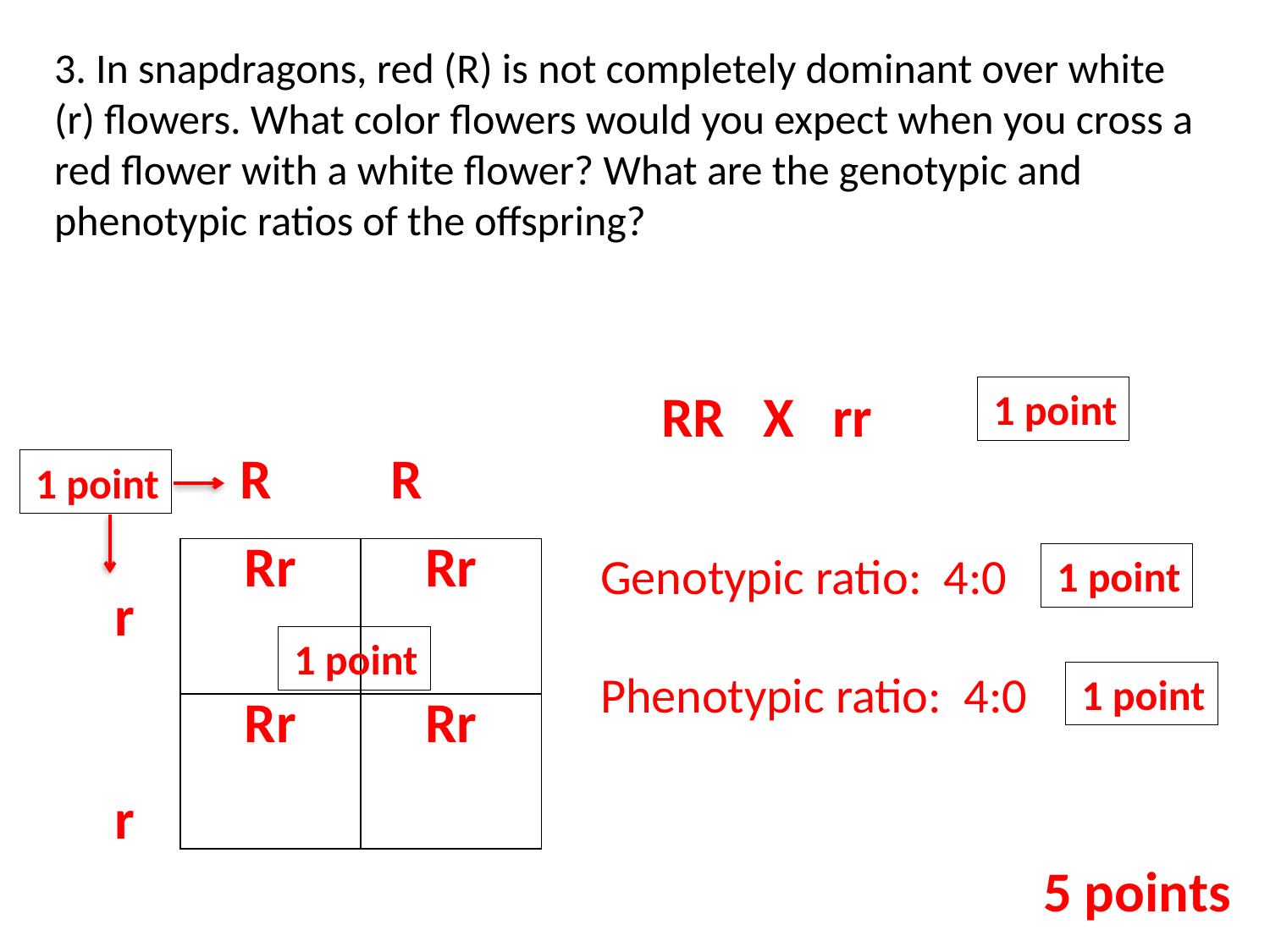

3. In snapdragons, red (R) is not completely dominant over white (r) flowers. What color flowers would you expect when you cross a red flower with a white flower? What are the genotypic and phenotypic ratios of the offspring?

RR   X   rr
1 point
R                R
1 point
| Rr | Rr |
| --- | --- |
| Rr | Rr |
Genotypic ratio:  4:0

Phenotypic ratio:  4:0
1 point
r

r
1 point
1 point
5 points